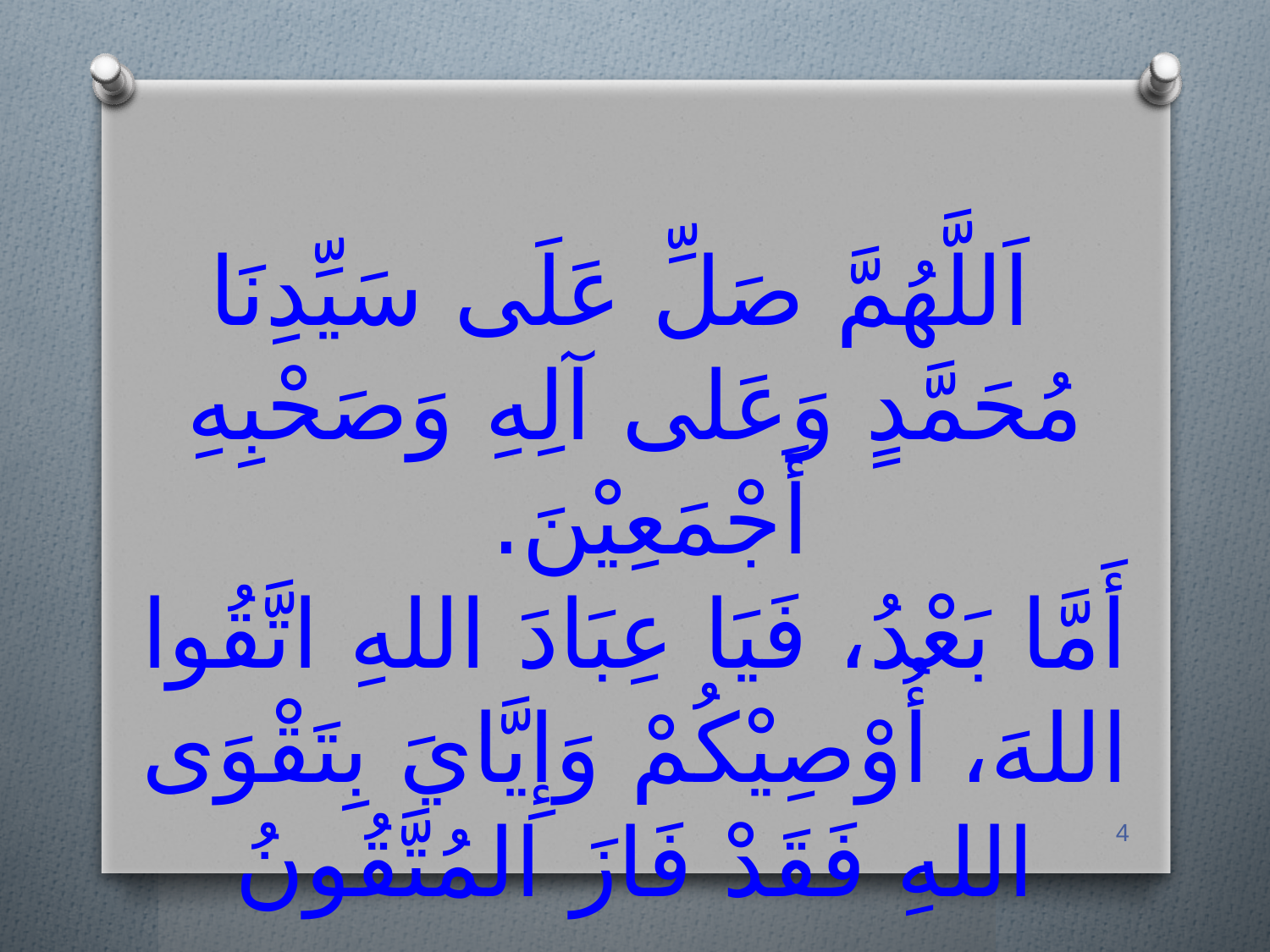

اَللَّهُمَّ صَلِّ عَلَى سَيِّدِنَا مُحَمَّدٍ وَعَلى آلِهِ وَصَحْبِهِ أَجْمَعِيْنَ.
أَمَّا بَعْدُ، فَيَا عِبَادَ اللهِ اتَّقُوا اللهَ، أُوْصِيْكُمْ وَإِيَّايَ بِتَقْوَى اللهِ فَقَدْ فَازَ المُتَّقُونُ
4